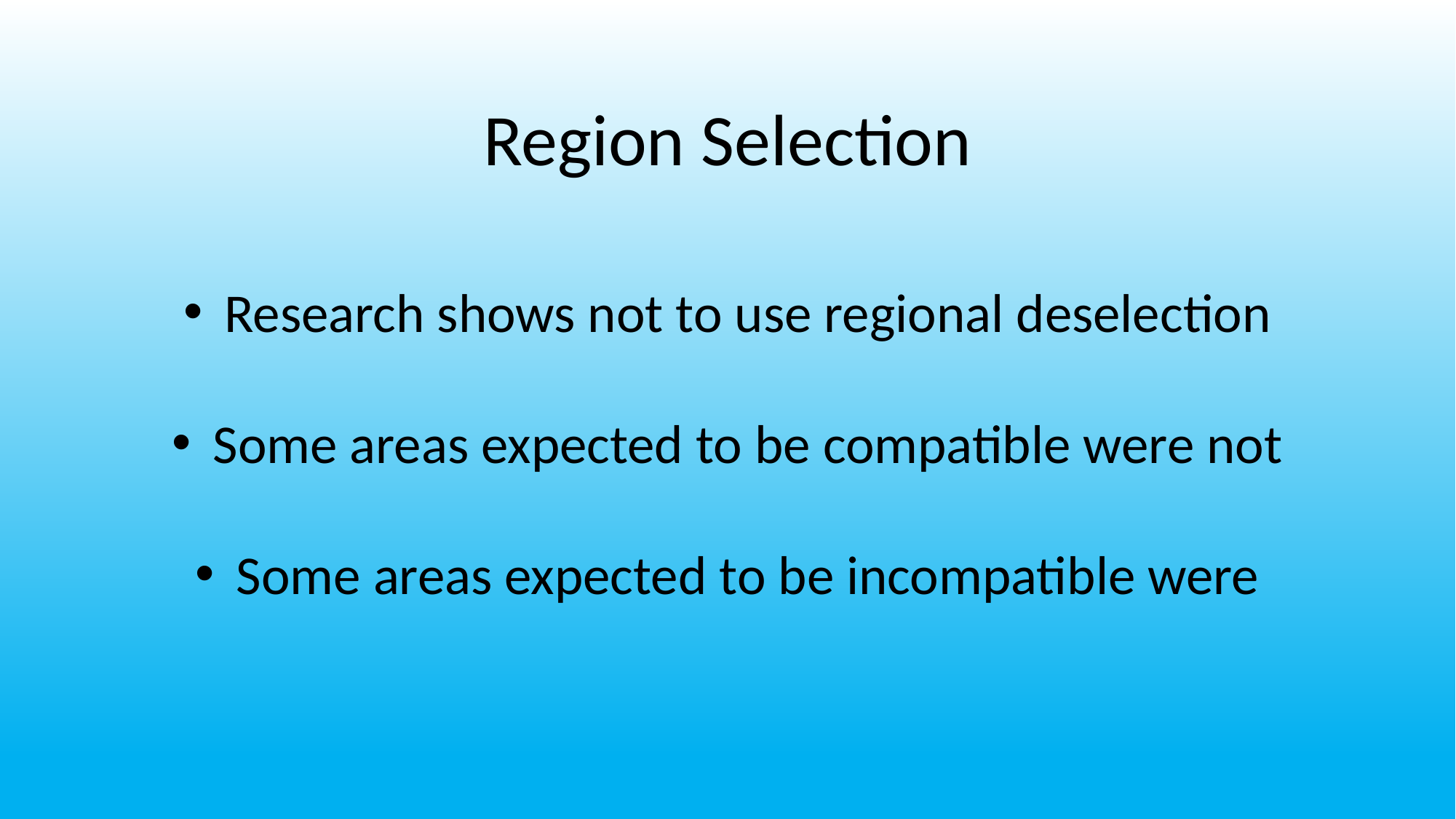

Region Selection

Research shows not to use regional deselection

Some areas expected to be compatible were not

Some areas expected to be incompatible were